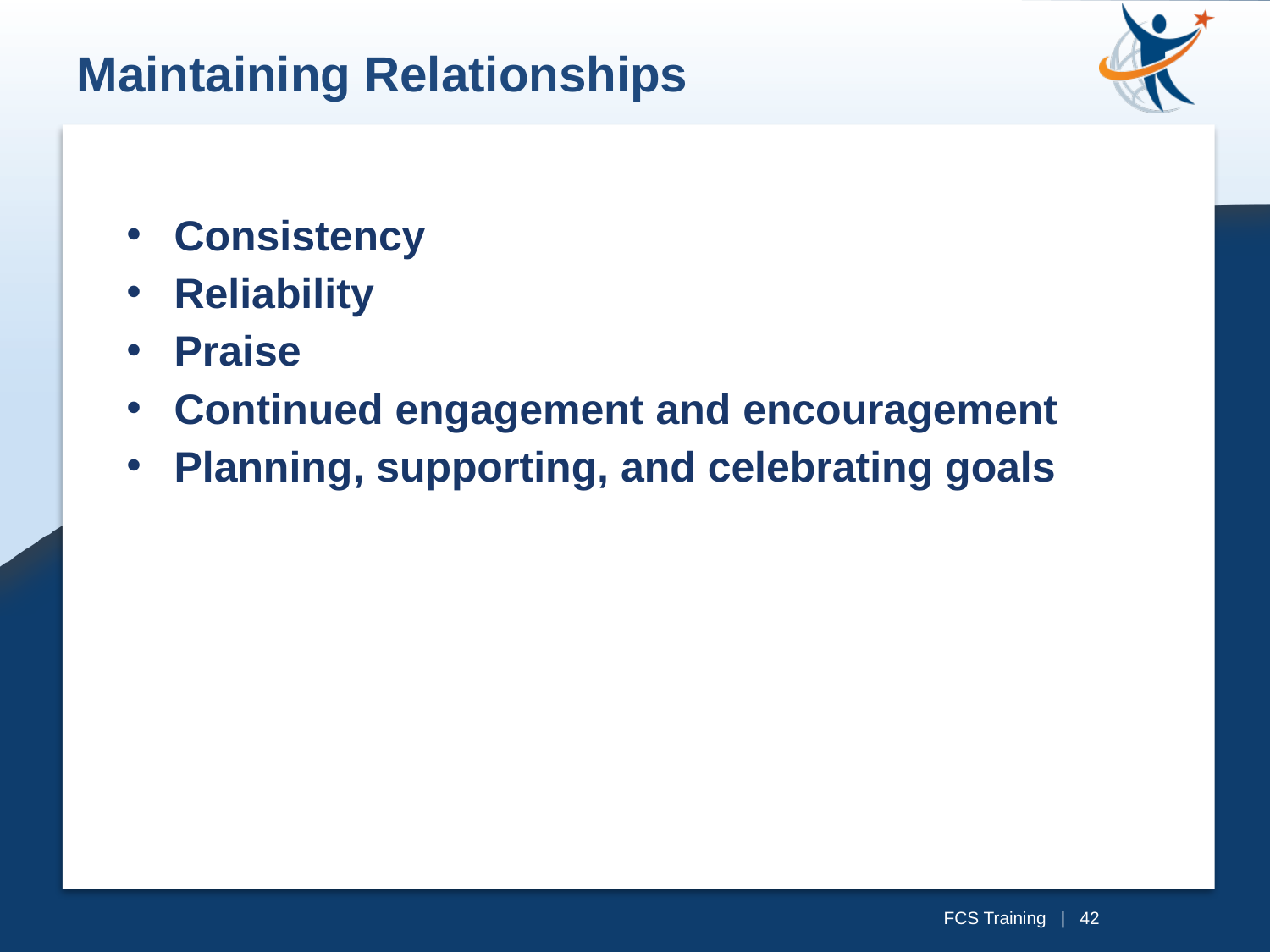

Maintaining Relationships

Consistency
Reliability
Praise
Continued engagement and encouragement
Planning, supporting, and celebrating goals